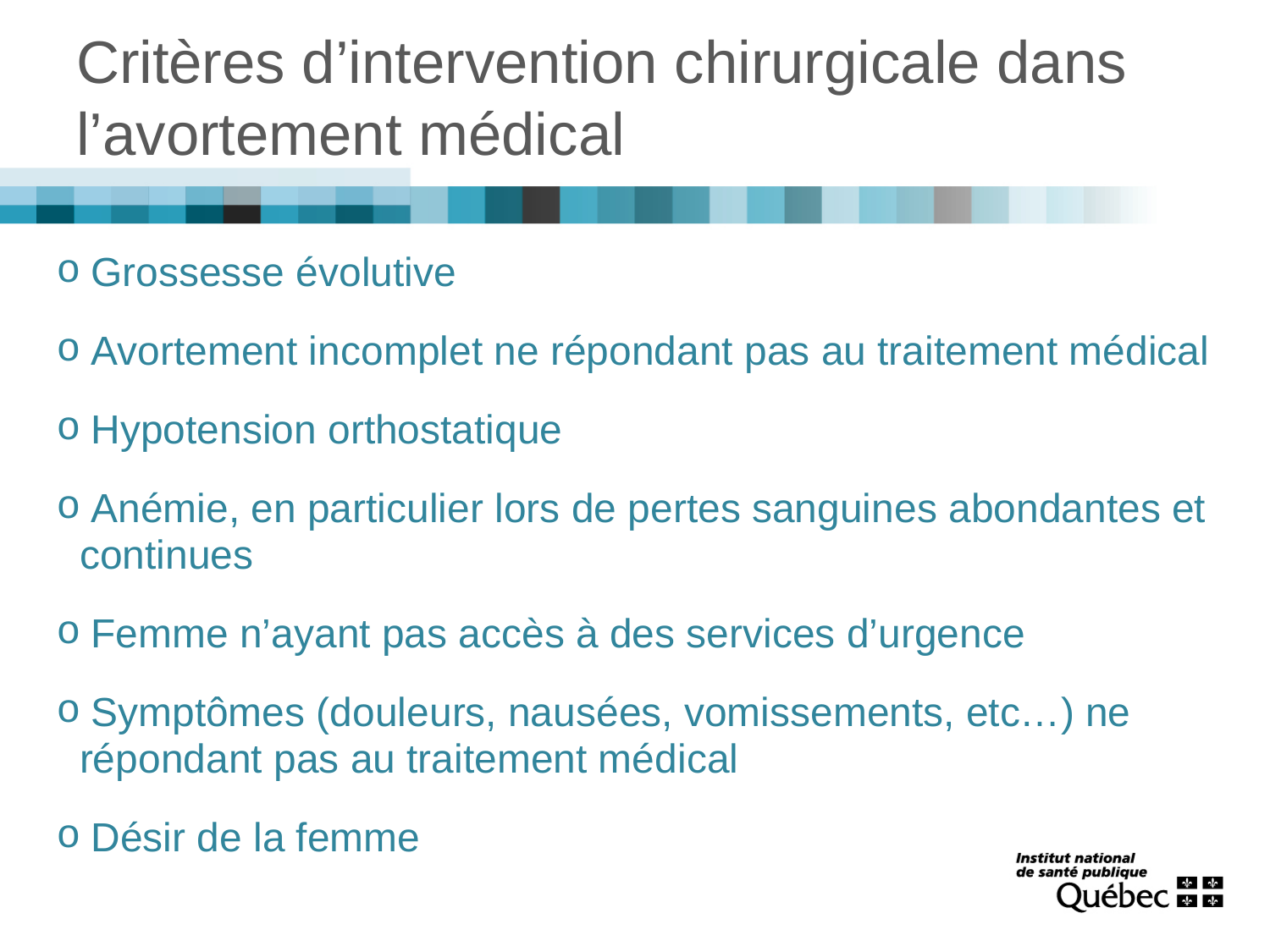

# Critères d’intervention chirurgicale dans l’avortement médical
 Grossesse évolutive
 Avortement incomplet ne répondant pas au traitement médical
 Hypotension orthostatique
 Anémie, en particulier lors de pertes sanguines abondantes et continues
 Femme n’ayant pas accès à des services d’urgence
 Symptômes (douleurs, nausées, vomissements, etc…) ne répondant pas au traitement médical
 Désir de la femme